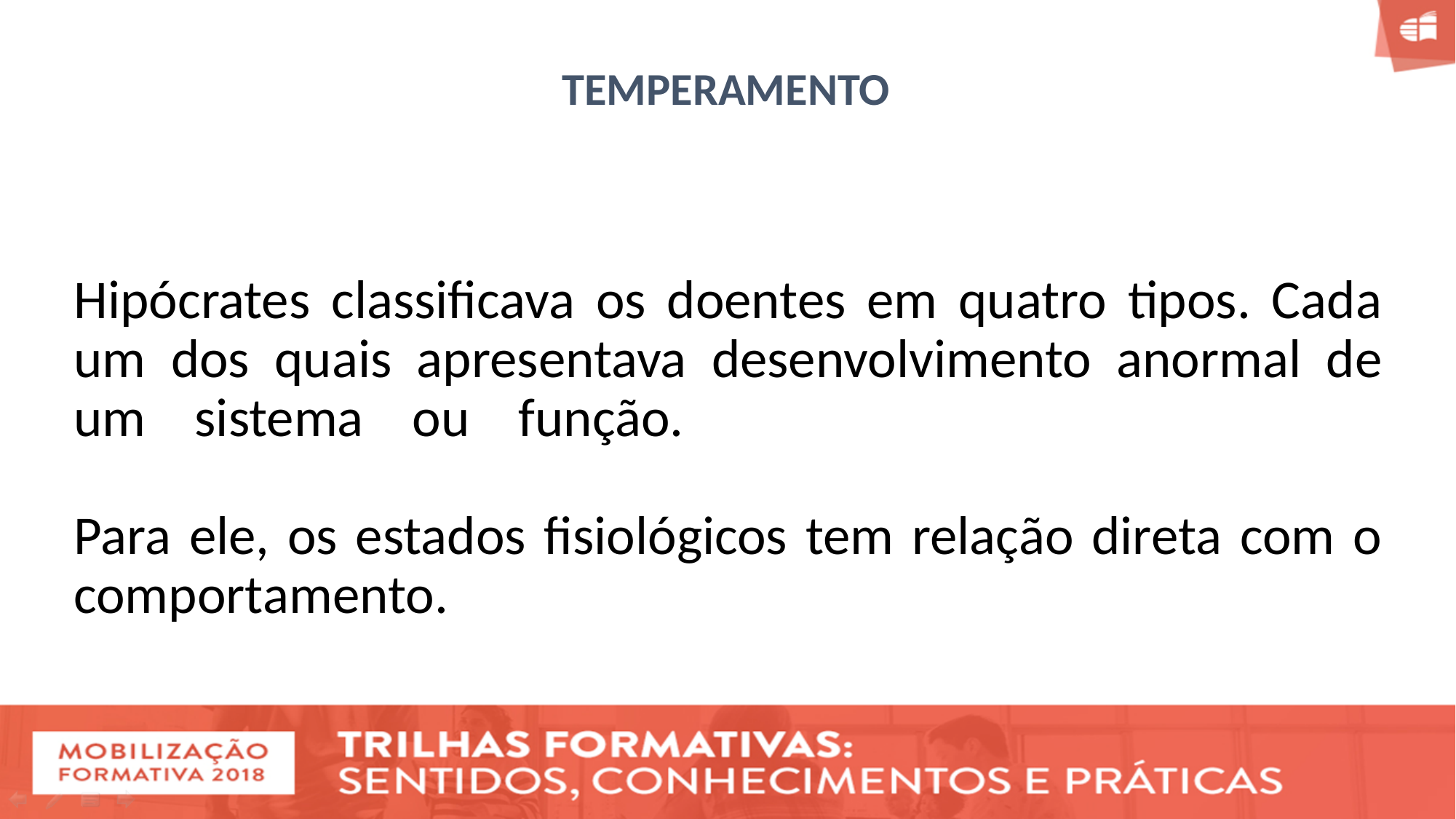

TEMPERAMENTO
# Hipócrates classificava os doentes em quatro tipos. Cada um dos quais apresentava desenvolvimento anormal de um sistema ou função. Para ele, os estados fisiológicos tem relação direta com o comportamento.